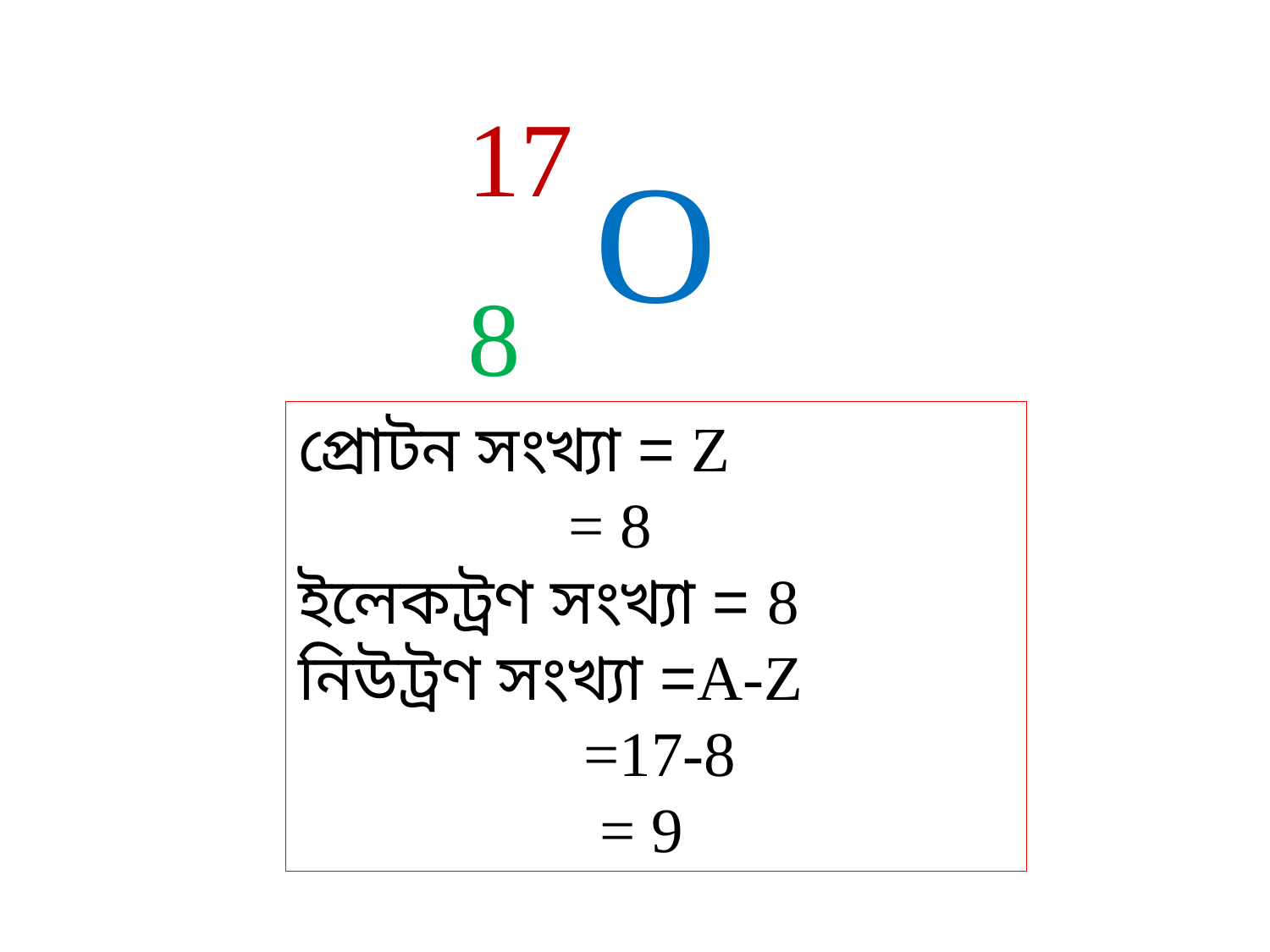

17
O
8
প্রোটন সংখ্যা = Z
                 = 8
ইলেকট্রণ সংখ্যা = 8
নিউট্রণ সংখ্যা =A-Z
                  =17-8
                   = 9